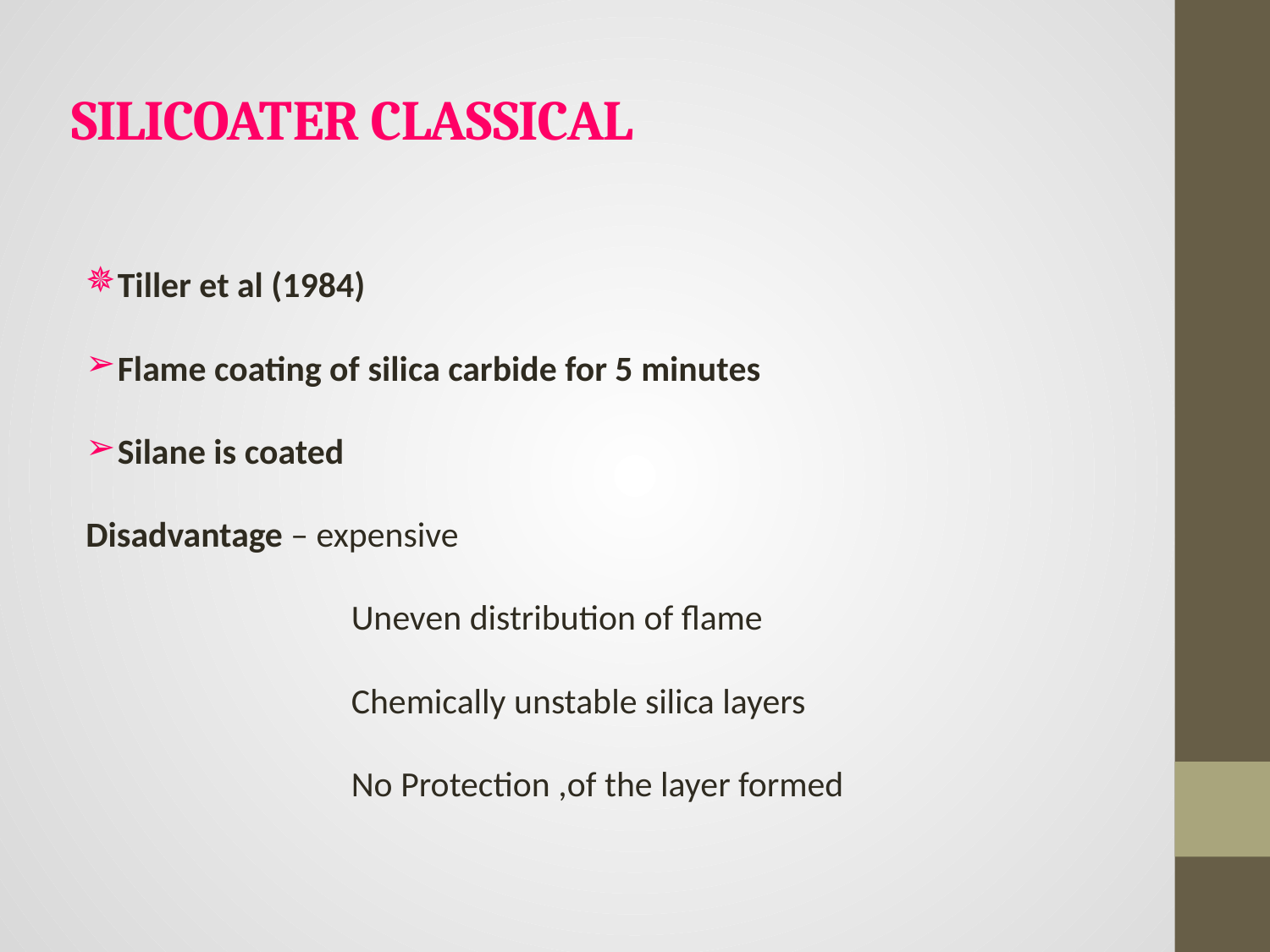

# SILICOATER CLASSICAL
Tiller et al (1984)
Flame coating of silica carbide for 5 minutes
Silane is coated
Disadvantage – expensive
                                 Uneven distribution of flame
                                 Chemically unstable silica layers
                                 No Protection ,of the layer formed